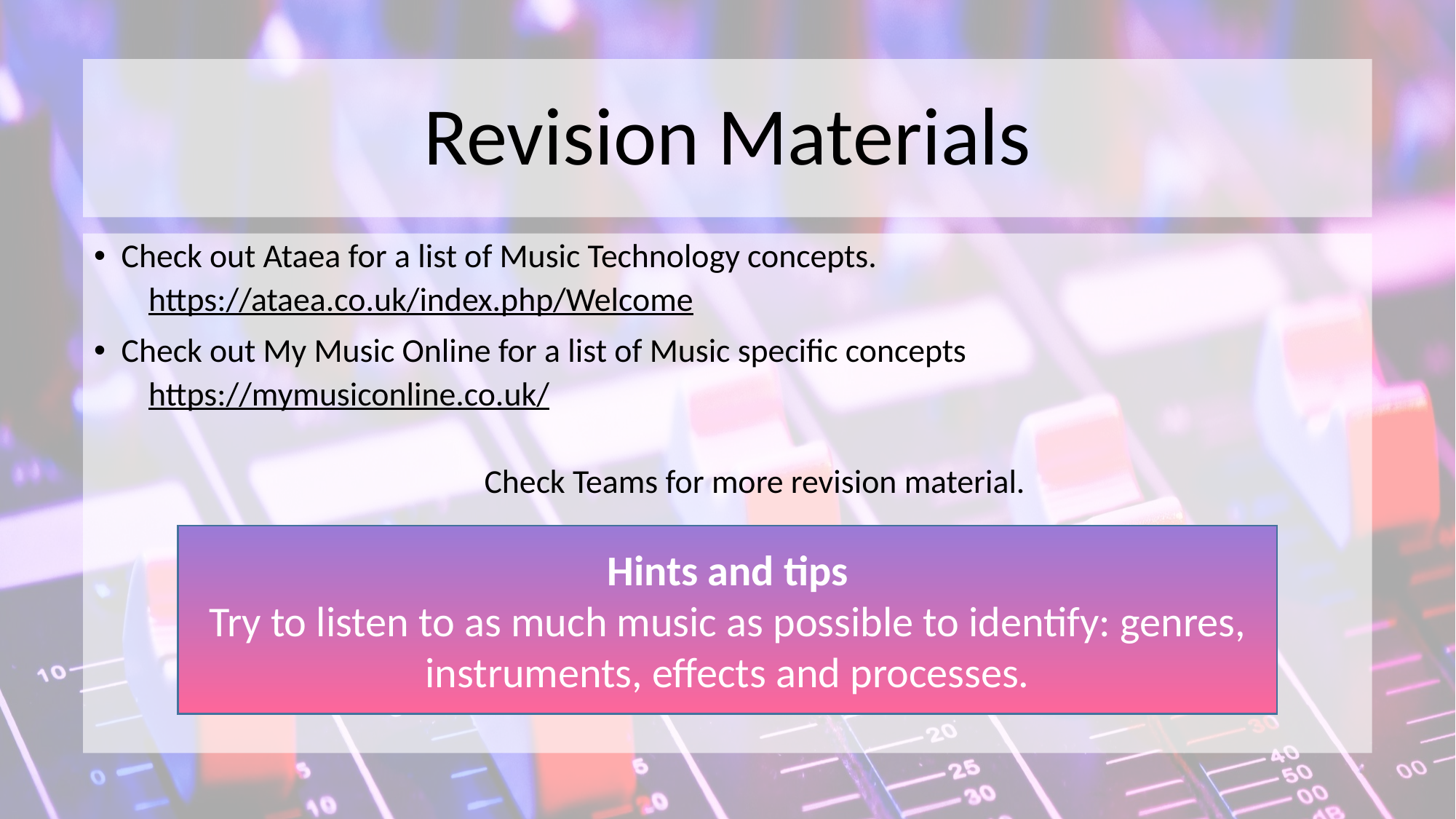

# Revision Materials
Check out Ataea for a list of Music Technology concepts.
https://ataea.co.uk/index.php/Welcome
Check out My Music Online for a list of Music specific concepts
https://mymusiconline.co.uk/

Check Teams for more revision material.

Hints and tips
Try to listen to as much music as possible to identify: genres, instruments, effects and processes.